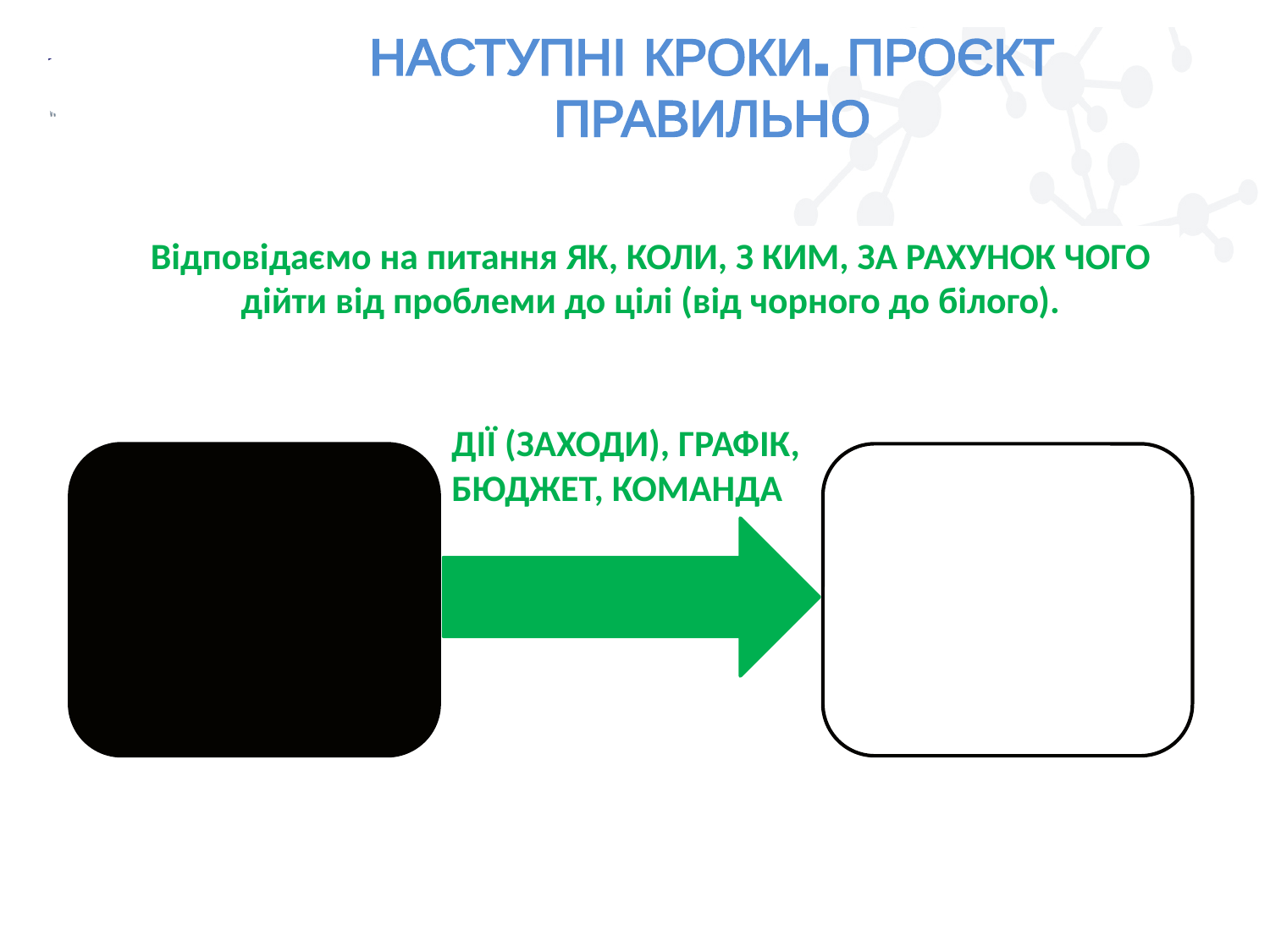

НАСТУПНІ КРОКИ. ПРОЄКТ ПРАВИЛЬНО

Відповідаємо на питання ЯК, КОЛИ, З КИМ, ЗА РАХУНОК ЧОГО дійти від проблеми до цілі (від чорного до білого).
ДІЇ (ЗАХОДИ), ГРАФІК, БЮДЖЕТ, КОМАНДА